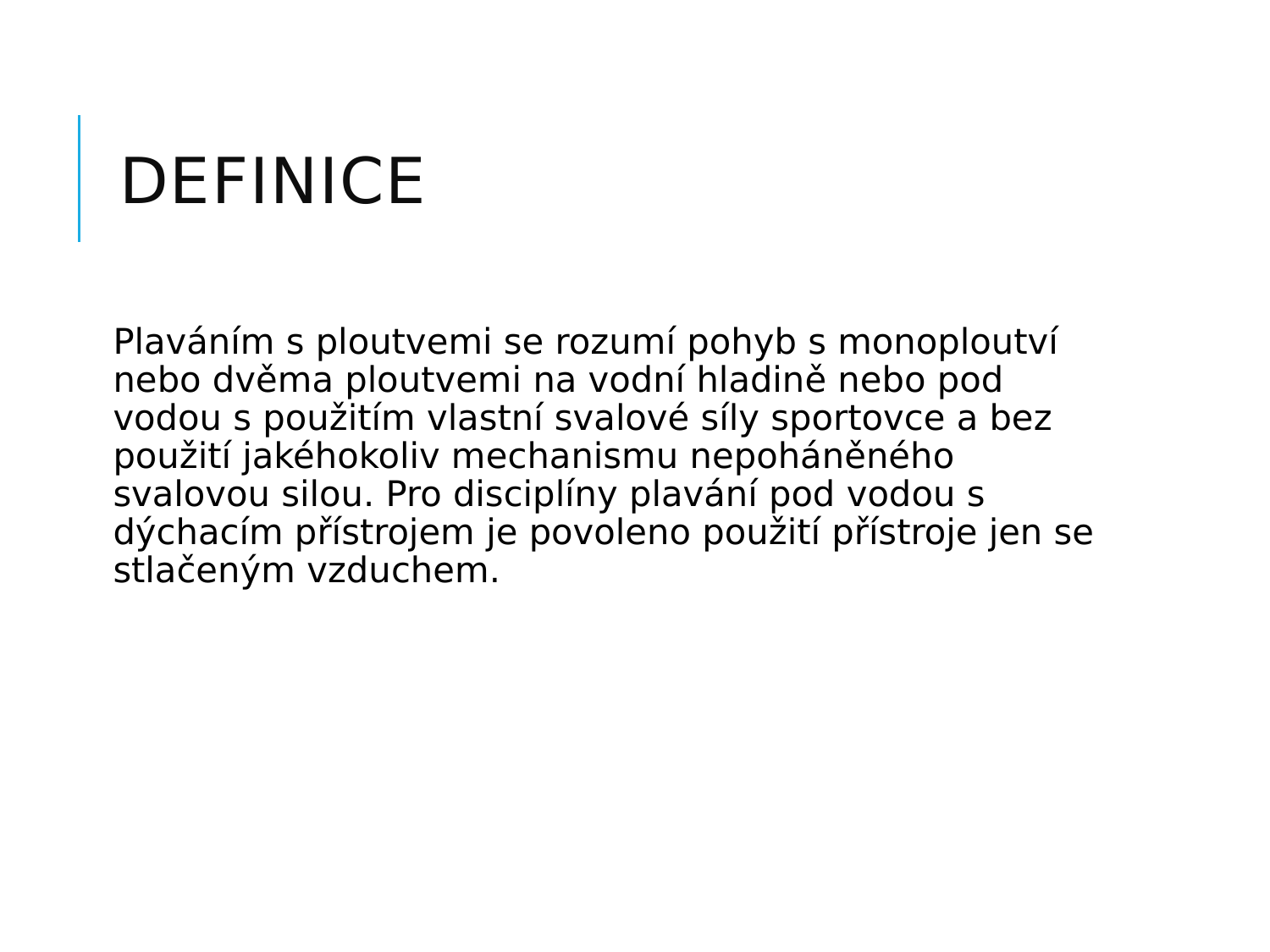

# Definice
Plaváním s ploutvemi se rozumí pohyb s monoploutví nebo dvěma ploutvemi na vodní hladině nebo pod vodou s použitím vlastní svalové síly sportovce a bez použití jakéhokoliv mechanismu nepoháněného svalovou silou. Pro disciplíny plavání pod vodou s dýchacím přístrojem je povoleno použití přístroje jen se stlačeným vzduchem.